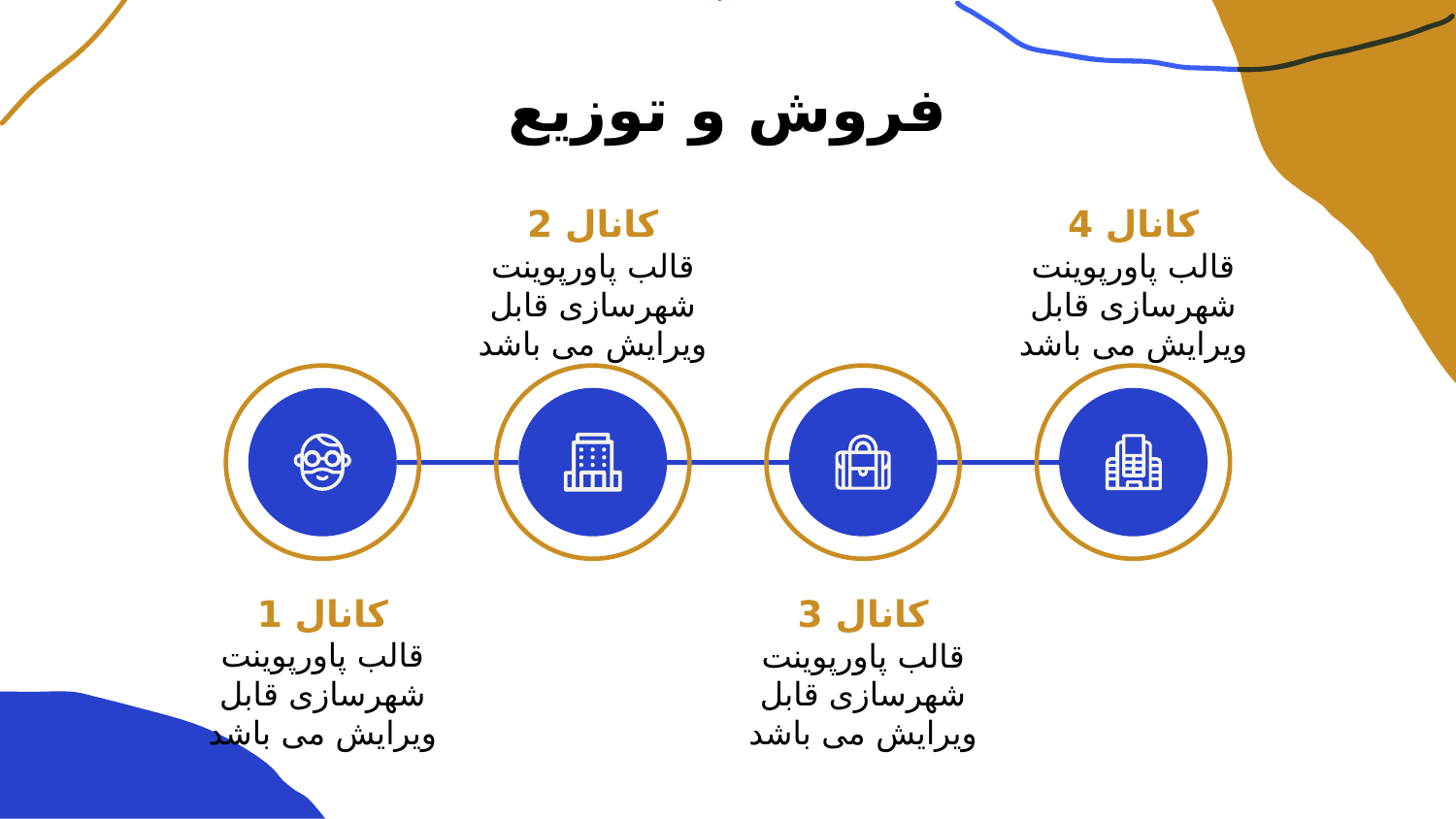

# فروش و توزیع
کانال 2
کانال 4
قالب پاورپوینت شهرسازی قابل ویرایش می باشد
قالب پاورپوینت شهرسازی قابل ویرایش می باشد

کانال 3
کانال 1
قالب پاورپوینت شهرسازی قابل ویرایش می باشد
قالب پاورپوینت شهرسازی قابل ویرایش می باشد